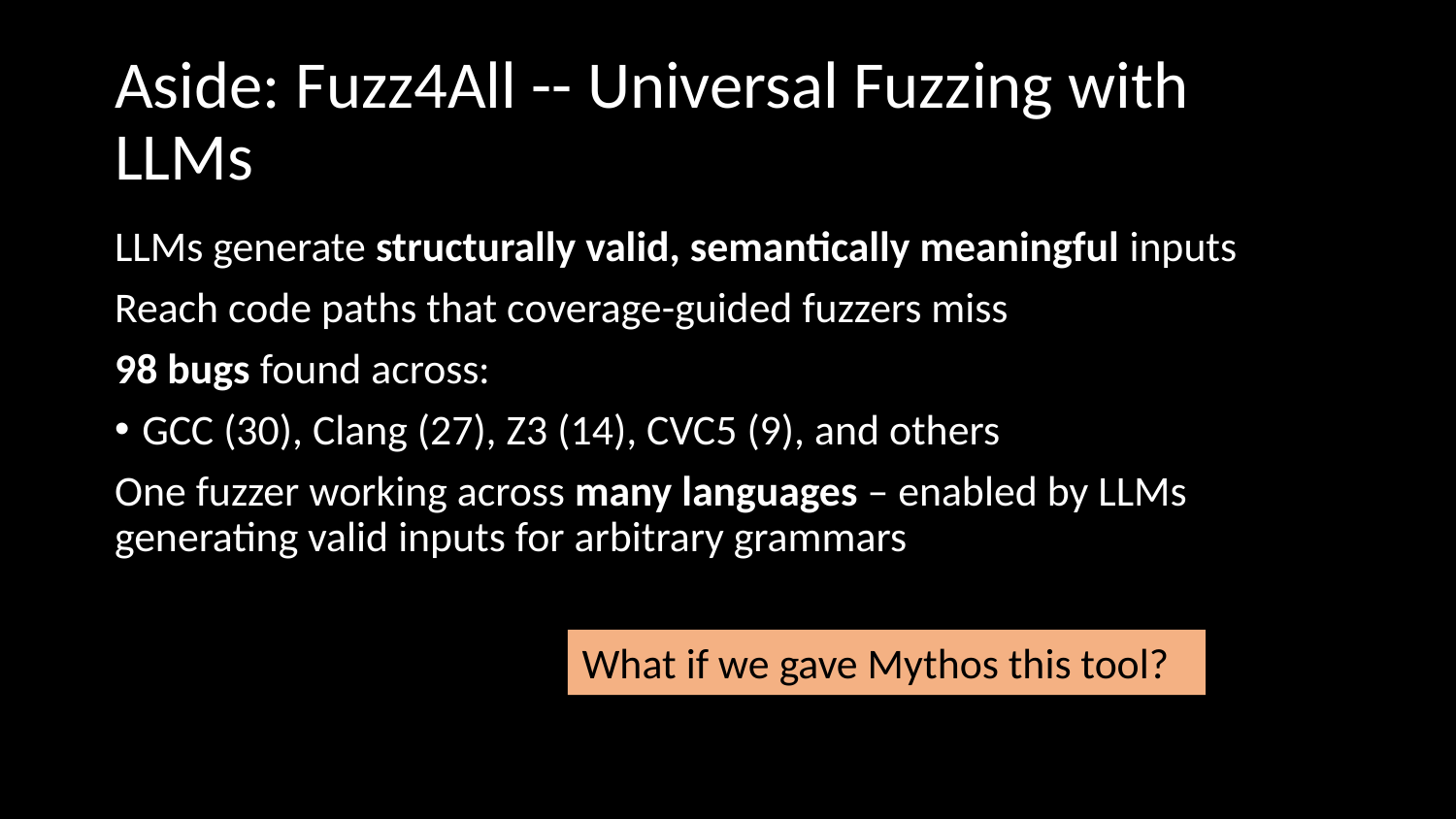

# Aside: Fuzz4All -- Universal Fuzzing with LLMs
LLMs generate structurally valid, semantically meaningful inputs
Reach code paths that coverage-guided fuzzers miss
98 bugs found across:
GCC (30), Clang (27), Z3 (14), CVC5 (9), and others
One fuzzer working across many languages – enabled by LLMs generating valid inputs for arbitrary grammars
What if we gave Mythos this tool?